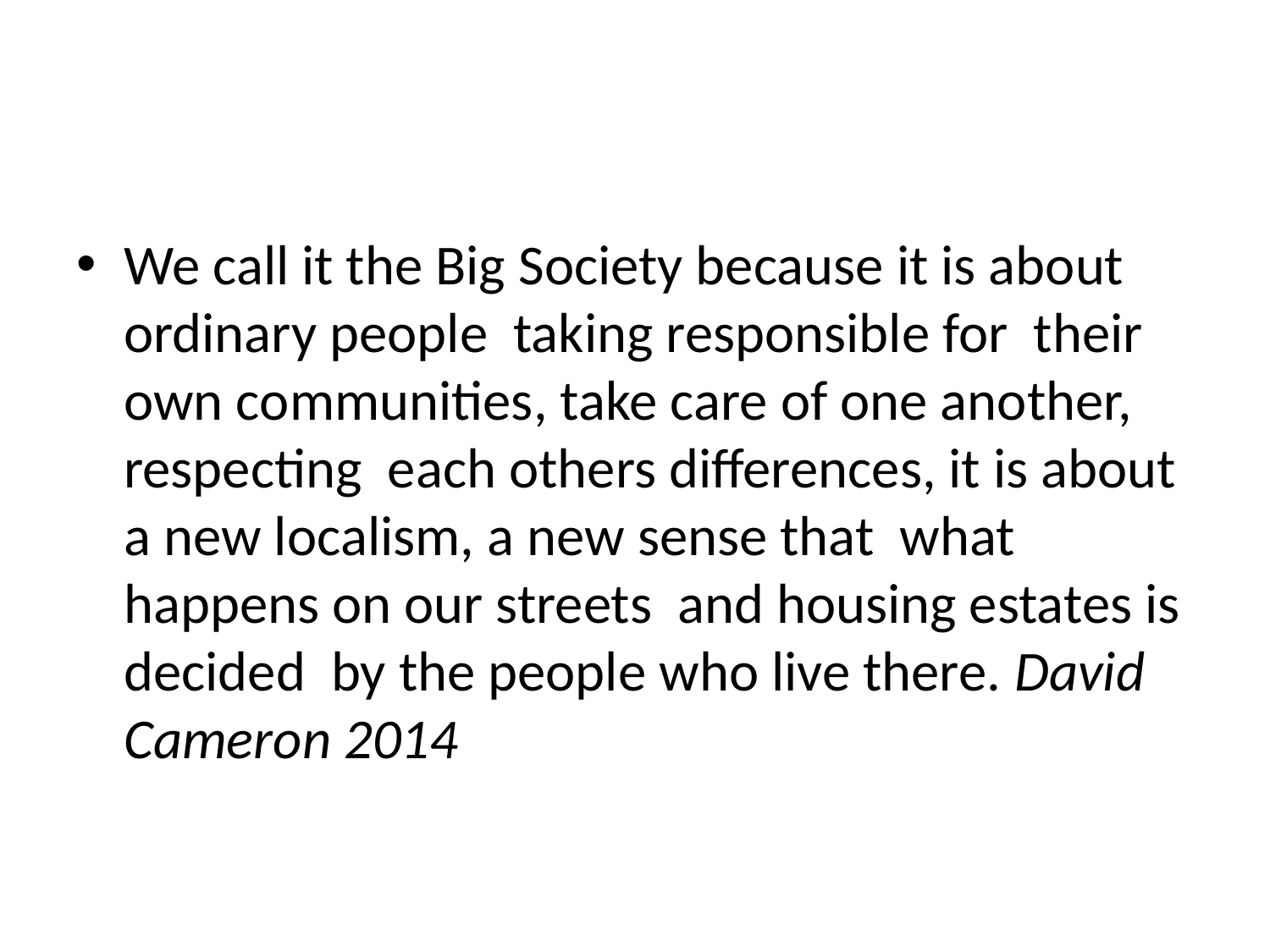

#
We call it the Big Society because it is about ordinary people  taking responsible for  their own communities, take care of one another, respecting  each others differences, it is about a new localism, a new sense that  what happens on our streets  and housing estates is decided  by the people who live there. David Cameron 2014